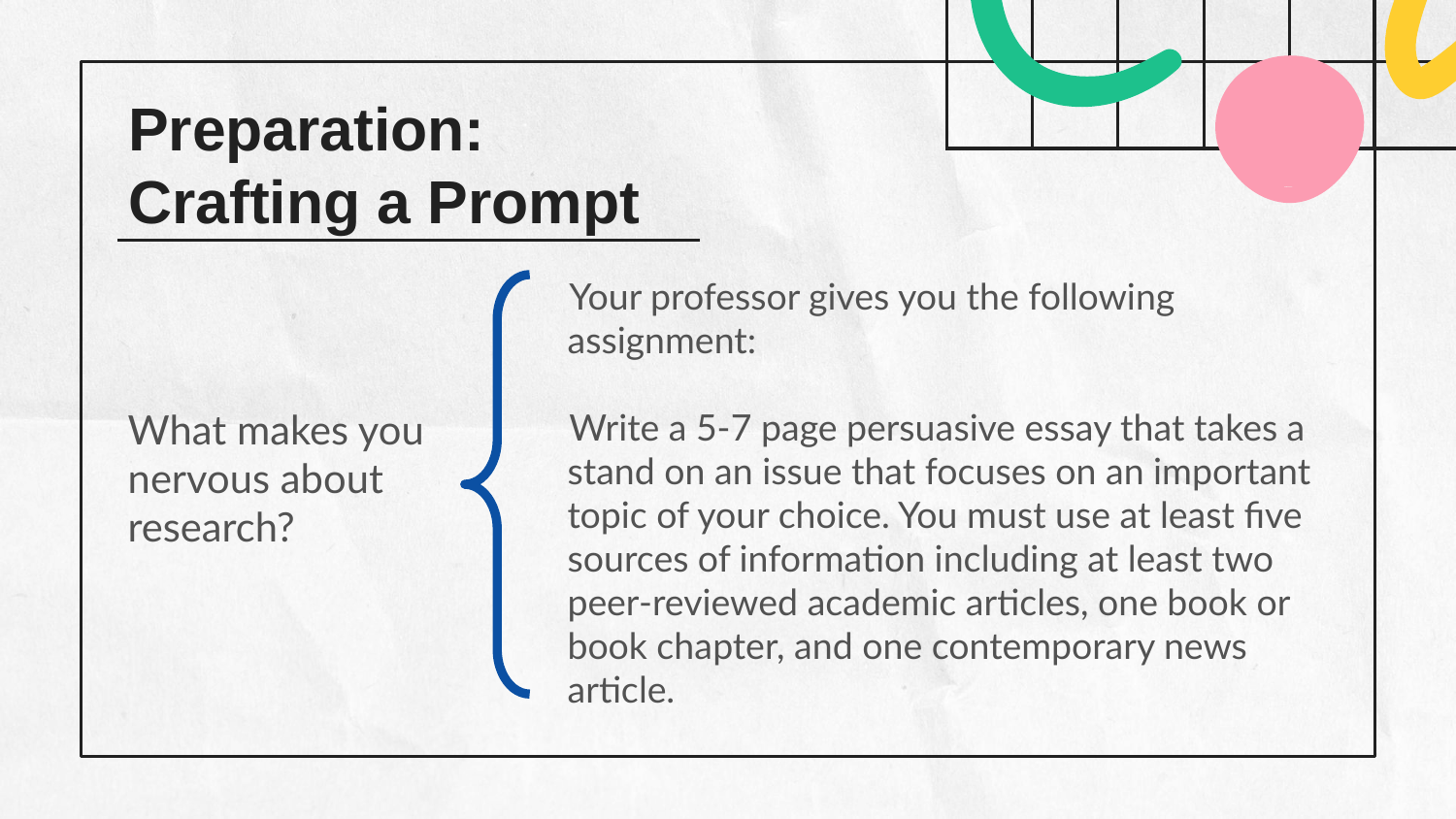

# Preparation: Crafting a Prompt

Your professor gives you the following assignment:

Write a 5-7 page persuasive essay that takes a stand on an issue that focuses on an important topic of your choice. You must use at least five sources of information including at least two peer-reviewed academic articles, one book or book chapter, and one contemporary news article.
What makes you nervous about research?